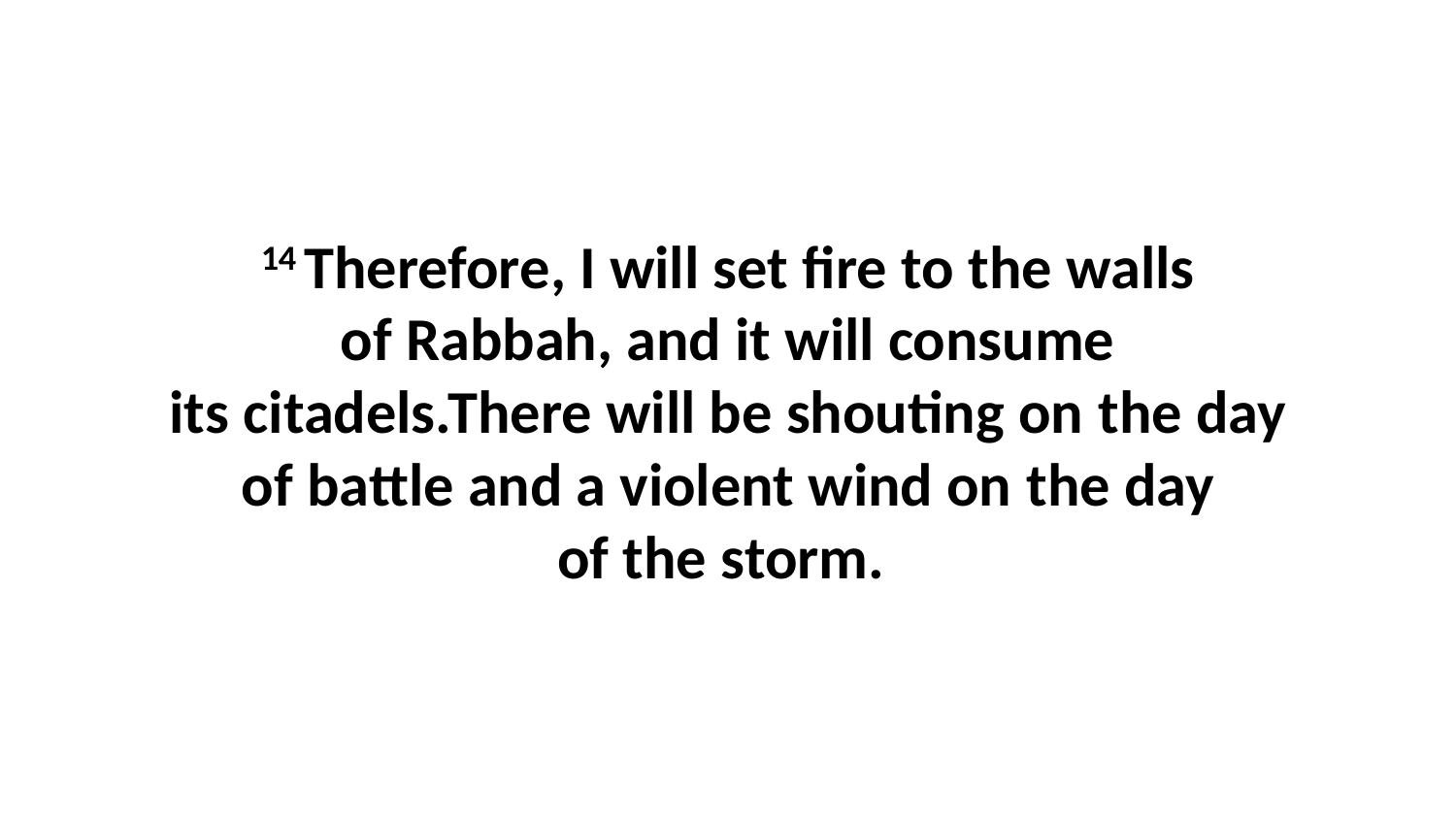

14 Therefore, I will set fire to the walls of Rabbah, and it will consume its citadels.There will be shouting on the day of battle and a violent wind on the day of the storm.